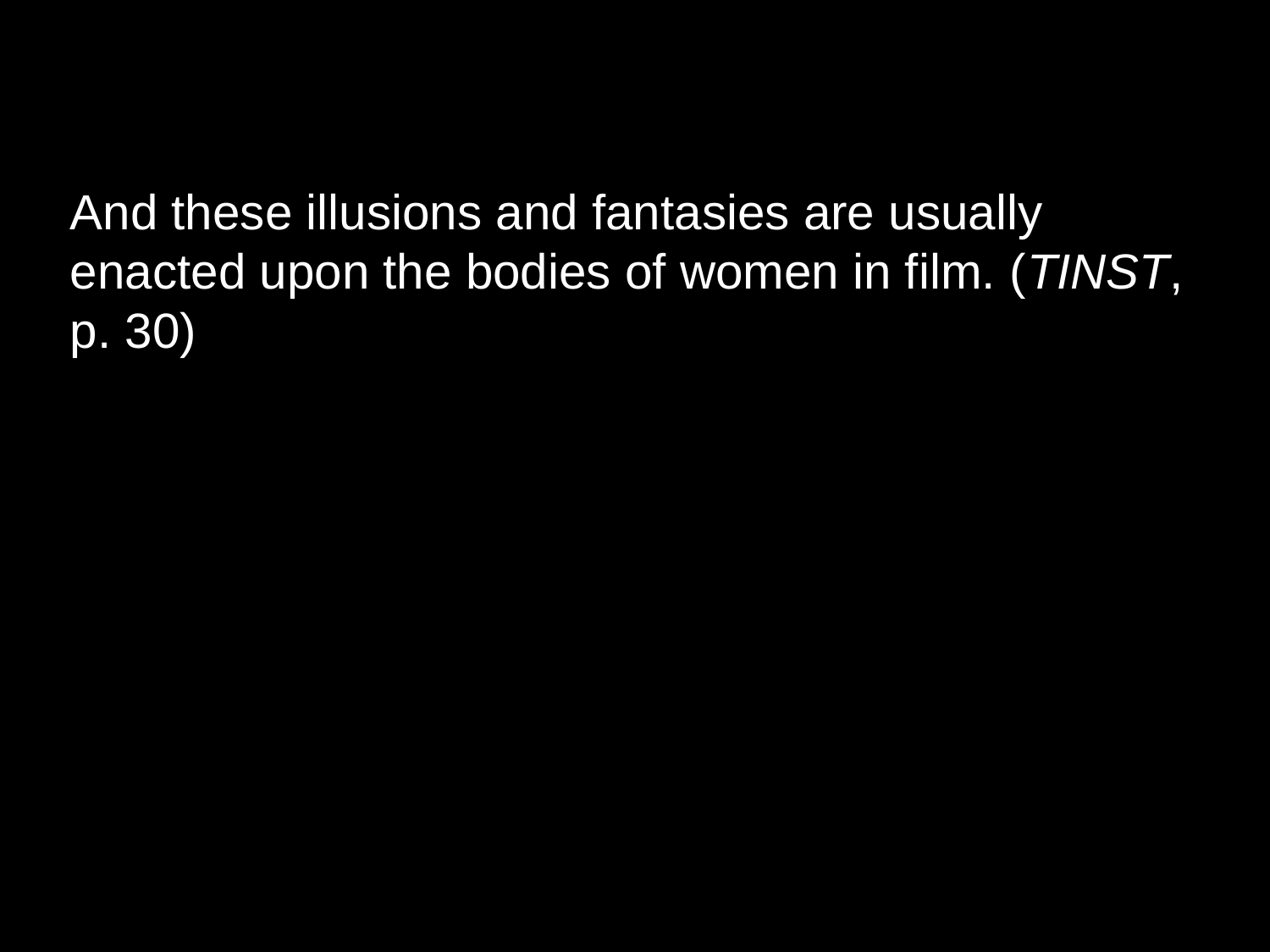

And these illusions and fantasies are usually enacted upon the bodies of women in film. (TINST, p. 30)